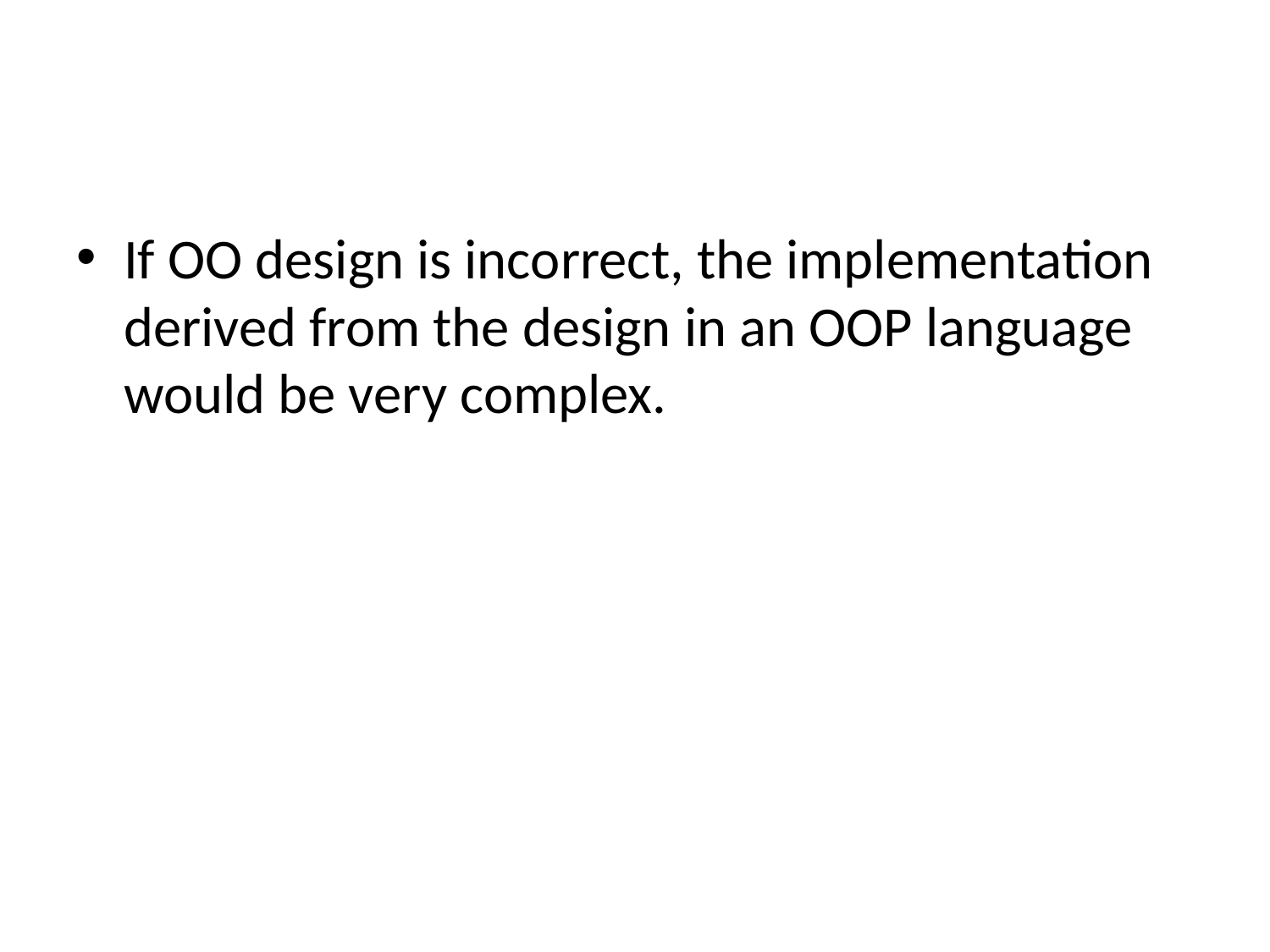

If OO design is incorrect, the implementation derived from the design in an OOP language would be very complex.